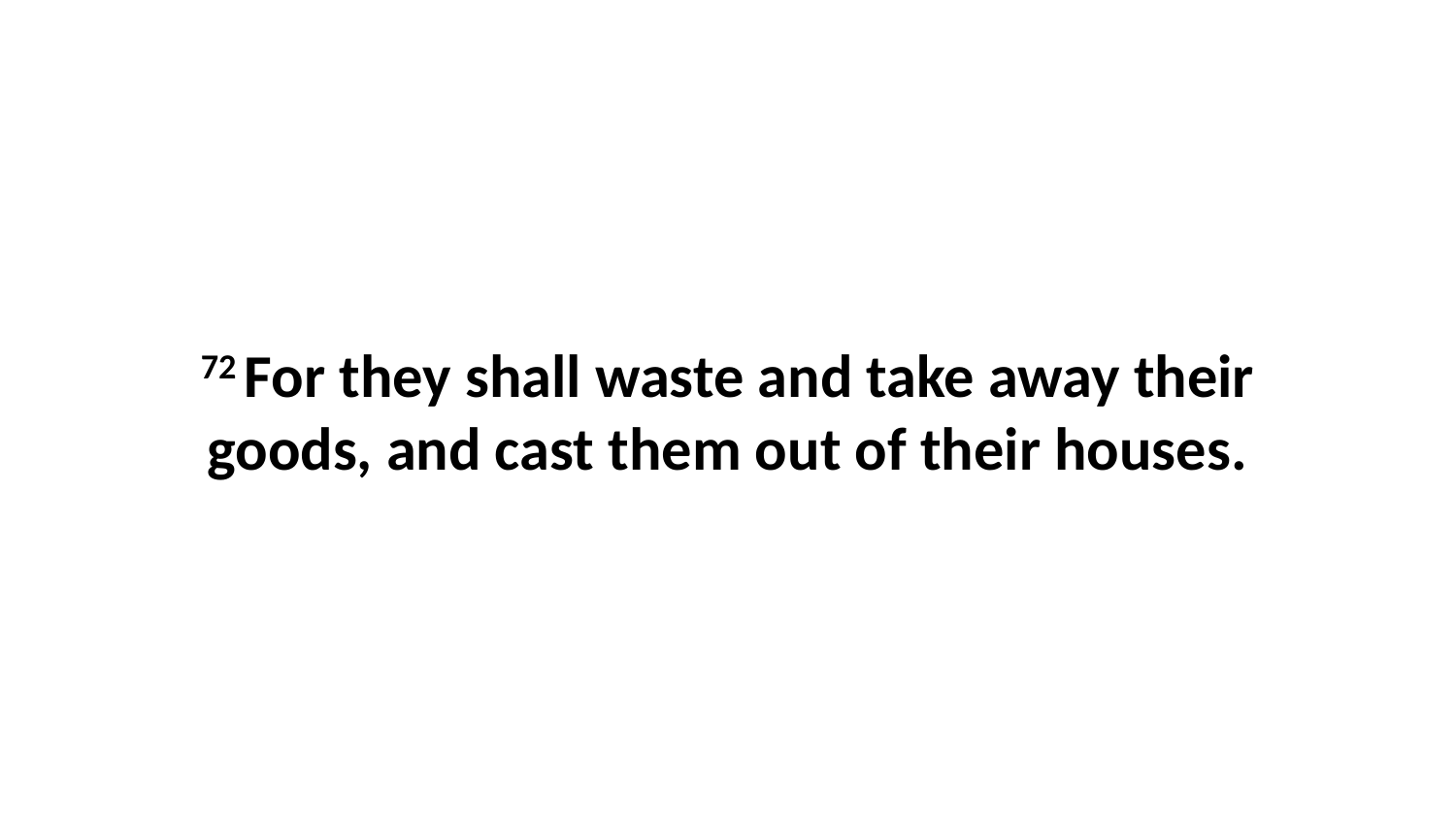

72 For they shall waste and take away their goods, and cast them out of their houses.